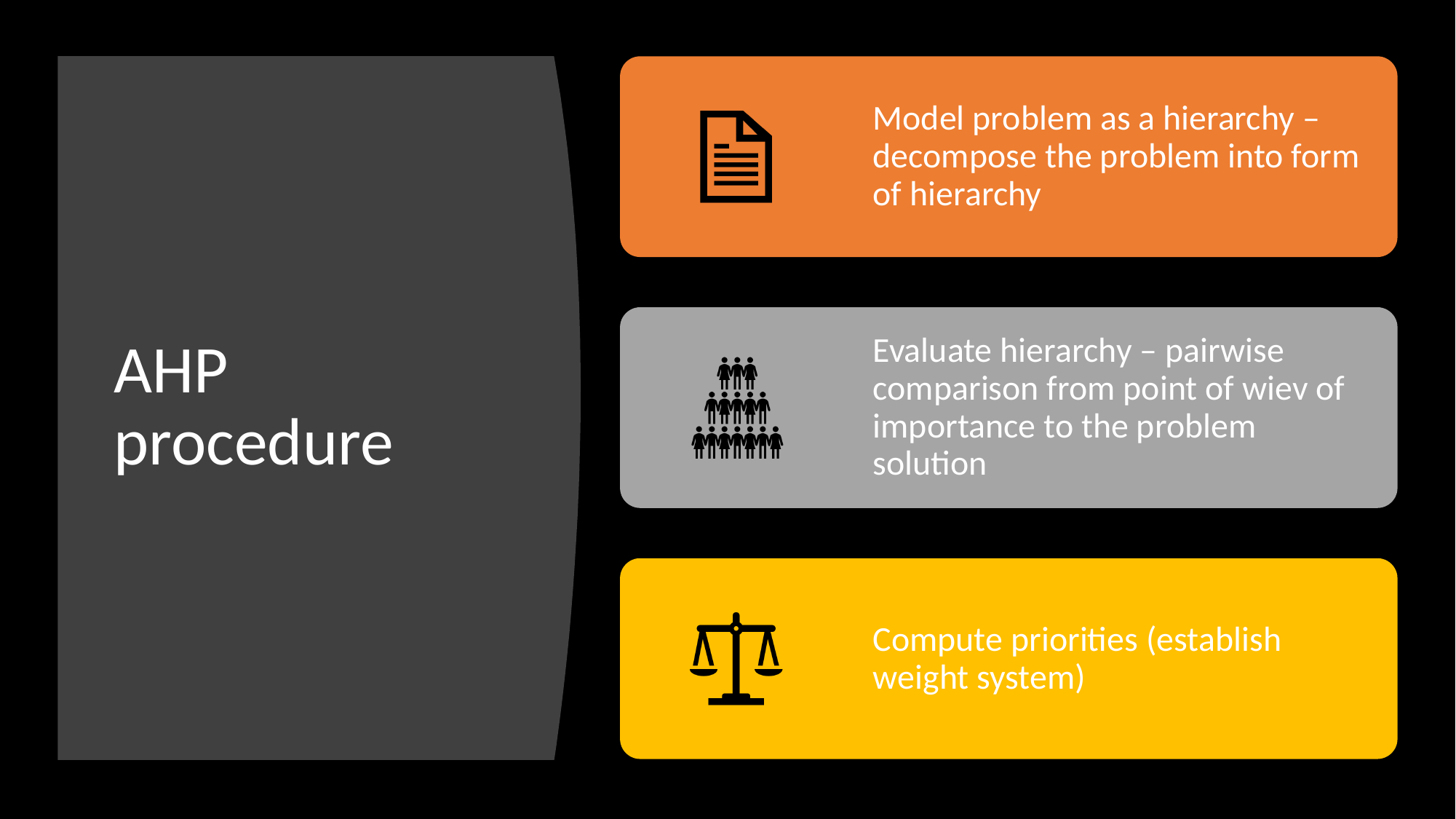

Model problem as a hierarchy – decompose the problem into form of hierarchy
Evaluate hierarchy – pairwise comparison from point of wiev of importance to the problem solution
Compute priorities (establish weight system)

# AHP procedure